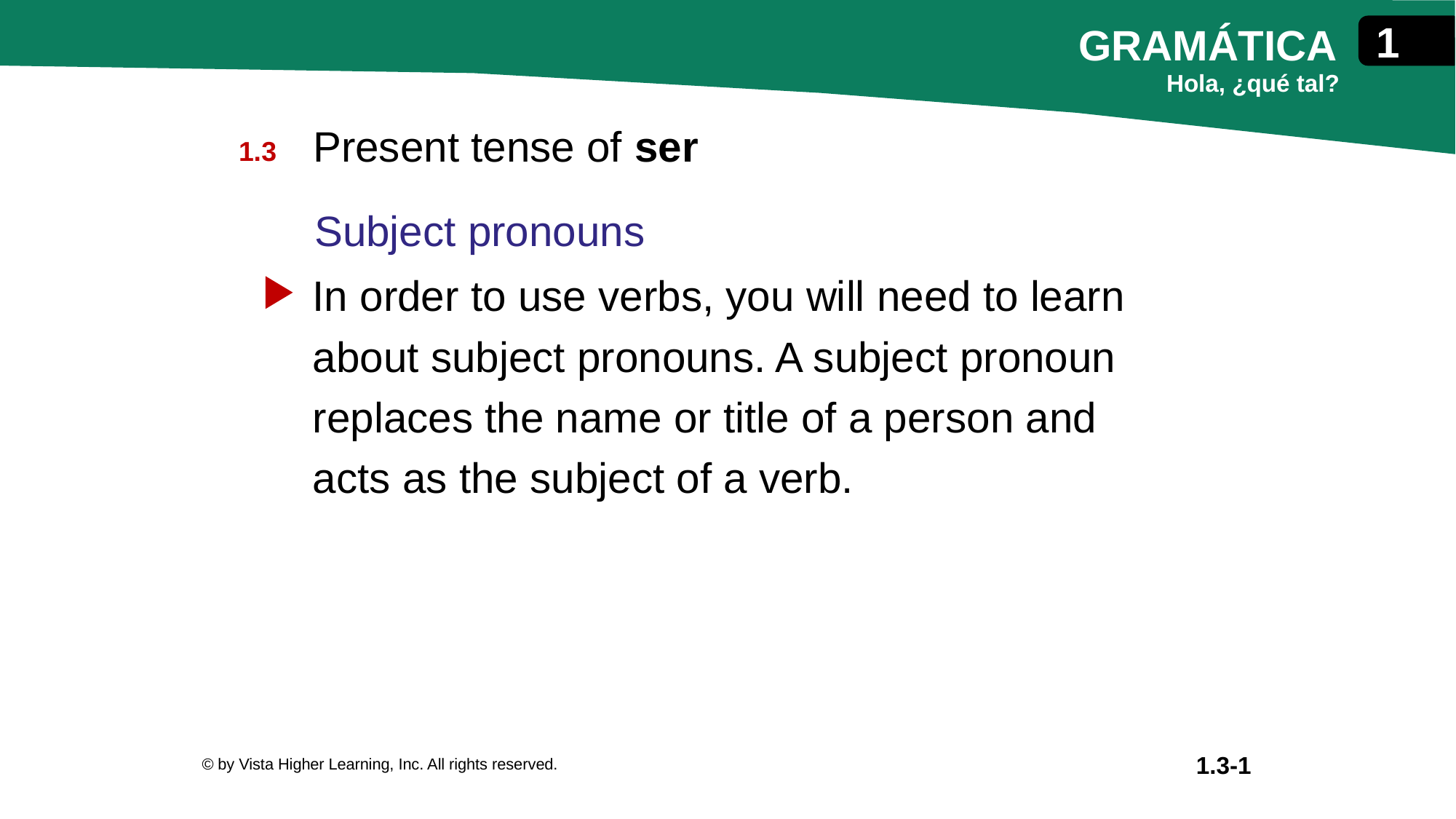

Present tense of ser
Subject pronouns
In order to use verbs, you will need to learn about subject pronouns. A subject pronoun replaces the name or title of a person and acts as the subject of a verb.

© by Vista Higher Learning, Inc. All rights reserved.
1.3-1